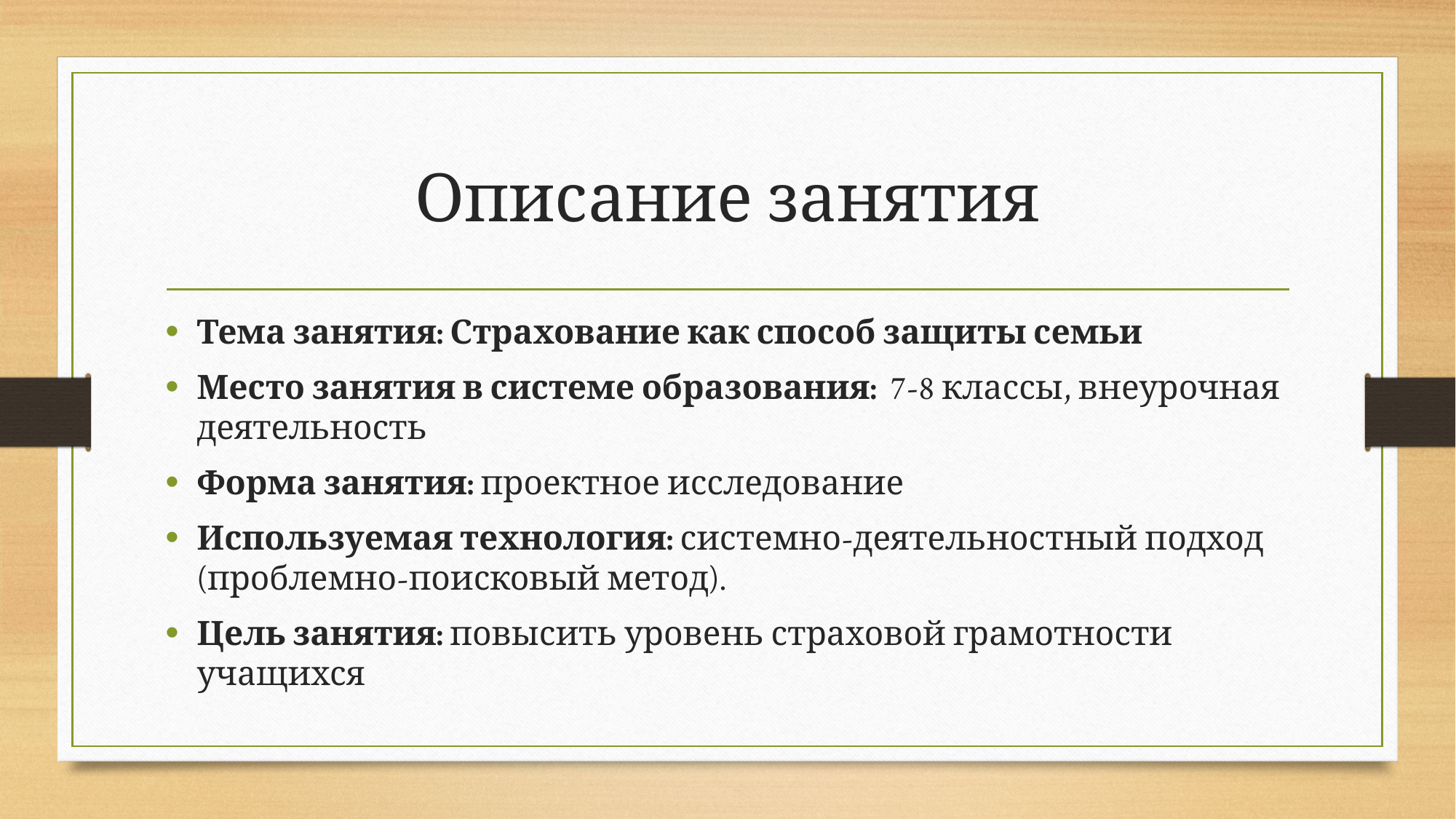

# Описание занятия
Тема занятия: Страхование как способ защиты семьи
Место занятия в системе образования:  7-8 классы, внеурочная деятельность
Форма занятия: проектное исследование
Используемая технология: системно-деятельностный подход (проблемно-поисковый метод).
Цель занятия: повысить уровень страховой грамотности учащихся